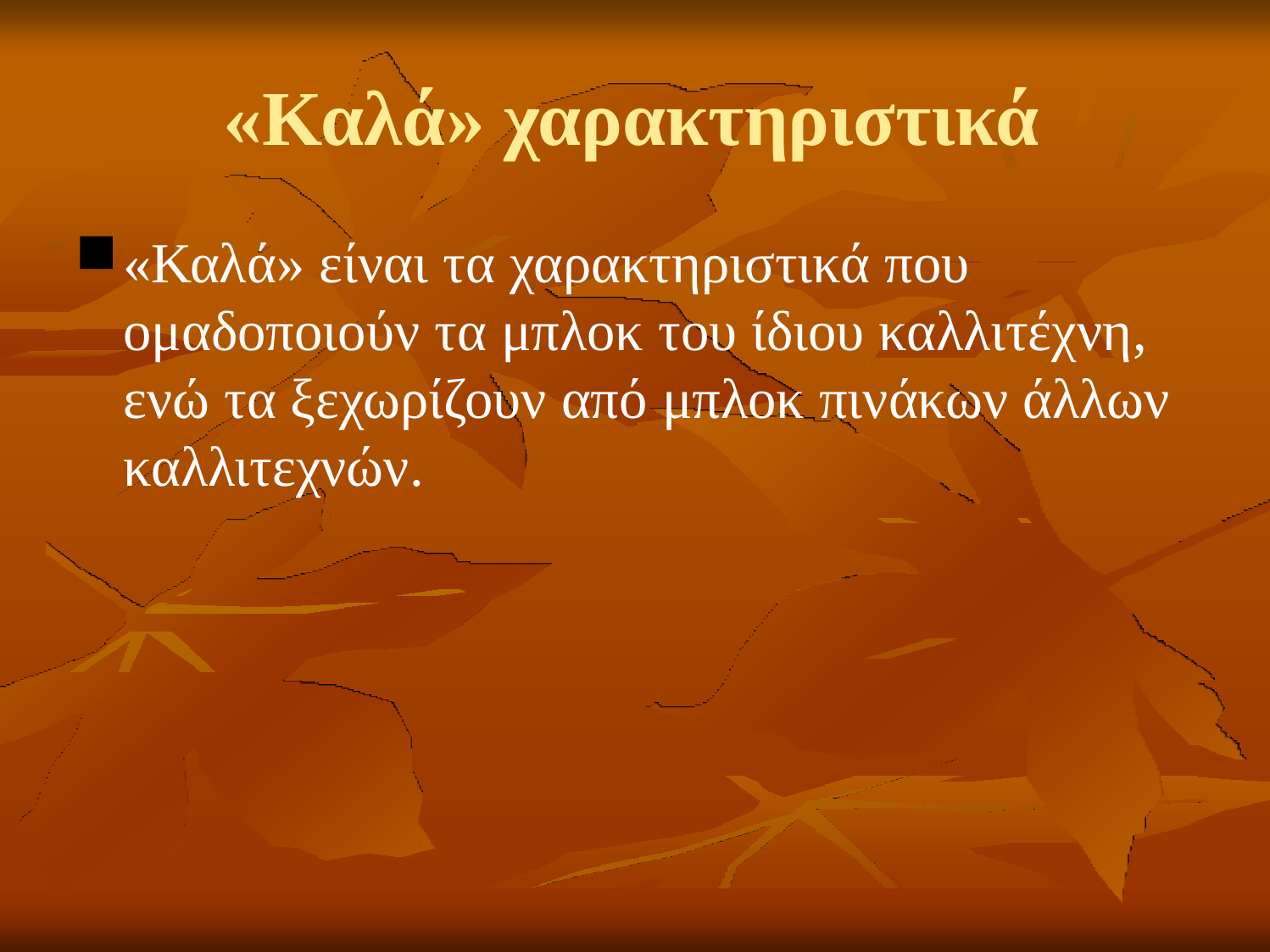

# «Καλά» χαρακτηριστικά

«Καλά» είναι τα χαρακτηριστικά που ομαδοποιούν τα μπλοκ του ίδιου καλλιτέχνη, ενώ τα ξεχωρίζουν από μπλοκ πινάκων άλλων καλλιτεχνών.